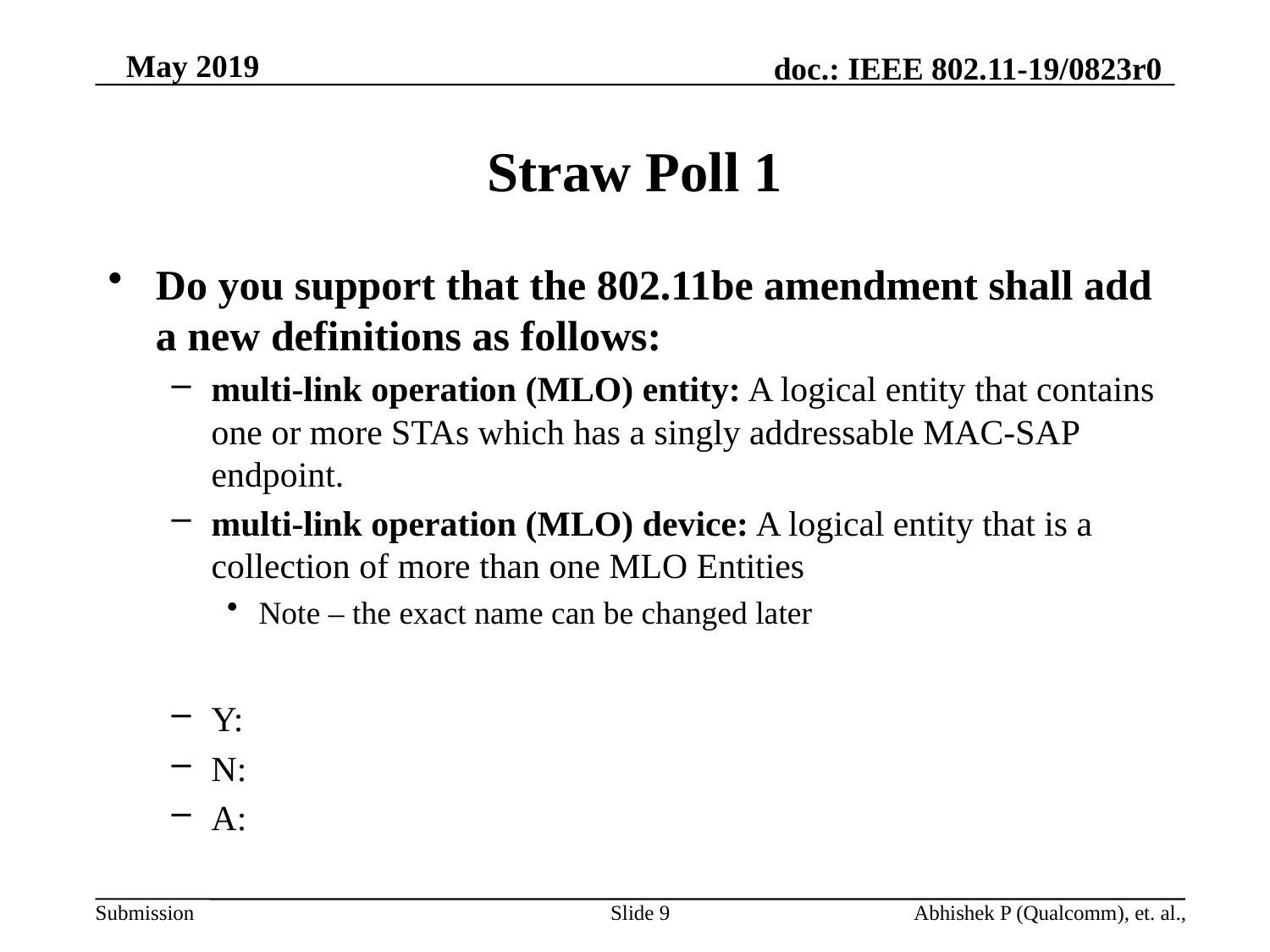

# Straw Poll 1
Do you support that the 802.11be amendment shall add a new definitions as follows:
multi-link operation (MLO) entity: A logical entity that contains one or more STAs which has a singly addressable MAC-SAP endpoint.
multi-link operation (MLO) device: A logical entity that is a collection of more than one MLO Entities
Note – the exact name can be changed later

Y:
N:
A:
Slide 9
Abhishek P (Qualcomm), et. al.,